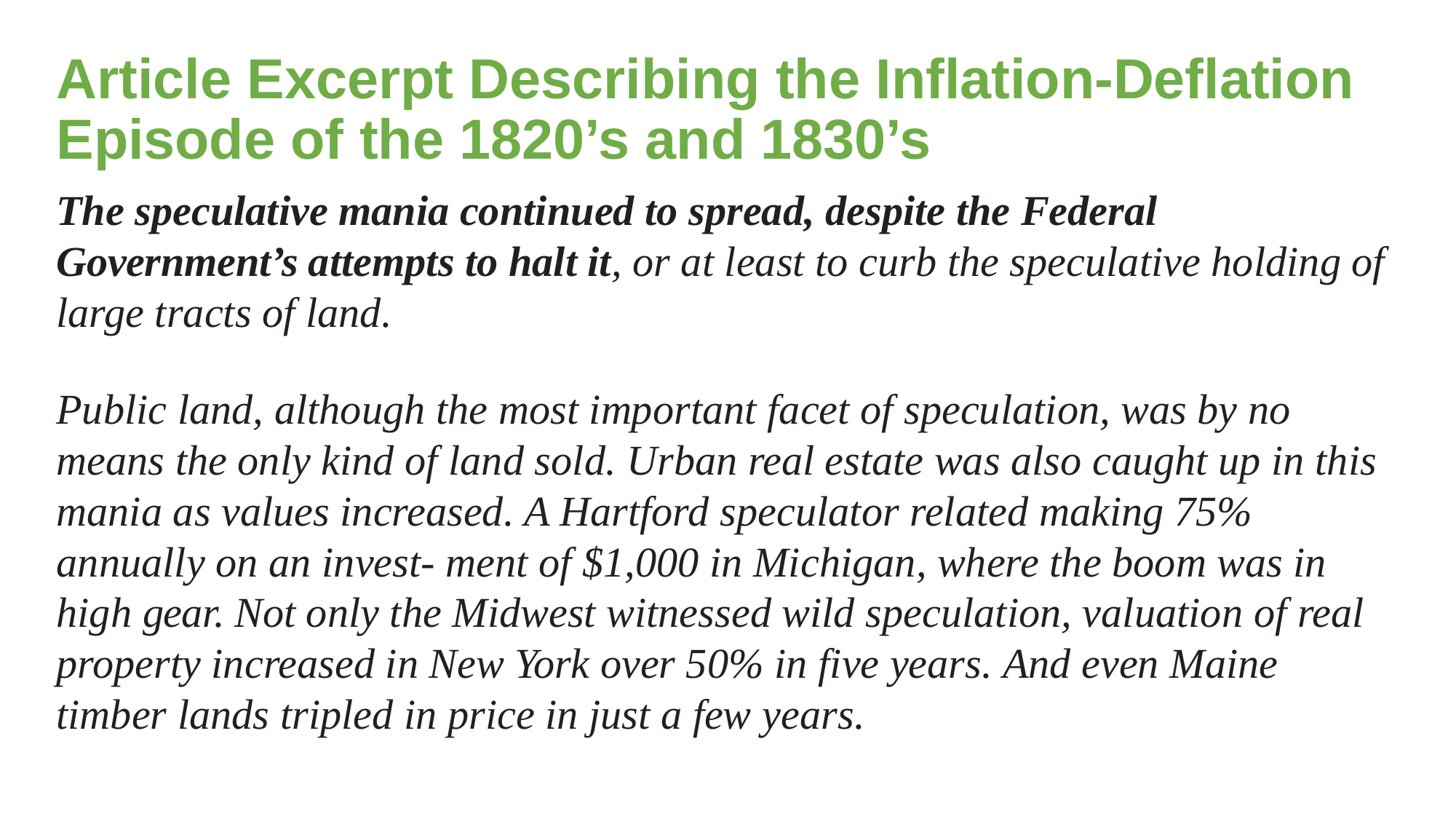

# Article Excerpt Describing the Inflation-Deflation Episode of the 1820’s and 1830’s
The speculative mania continued to spread, despite the Federal Government’s attempts to halt it, or at least to curb the speculative holding of large tracts of land.
Public land, although the most important facet of speculation, was by no means the only kind of land sold. Urban real estate was also caught up in this mania as values increased. A Hartford speculator related making 75% annually on an invest- ment of $1,000 in Michigan, where the boom was in high gear. Not only the Midwest witnessed wild speculation, valuation of real property increased in New York over 50% in five years. And even Maine timber lands tripled in price in just a few years.